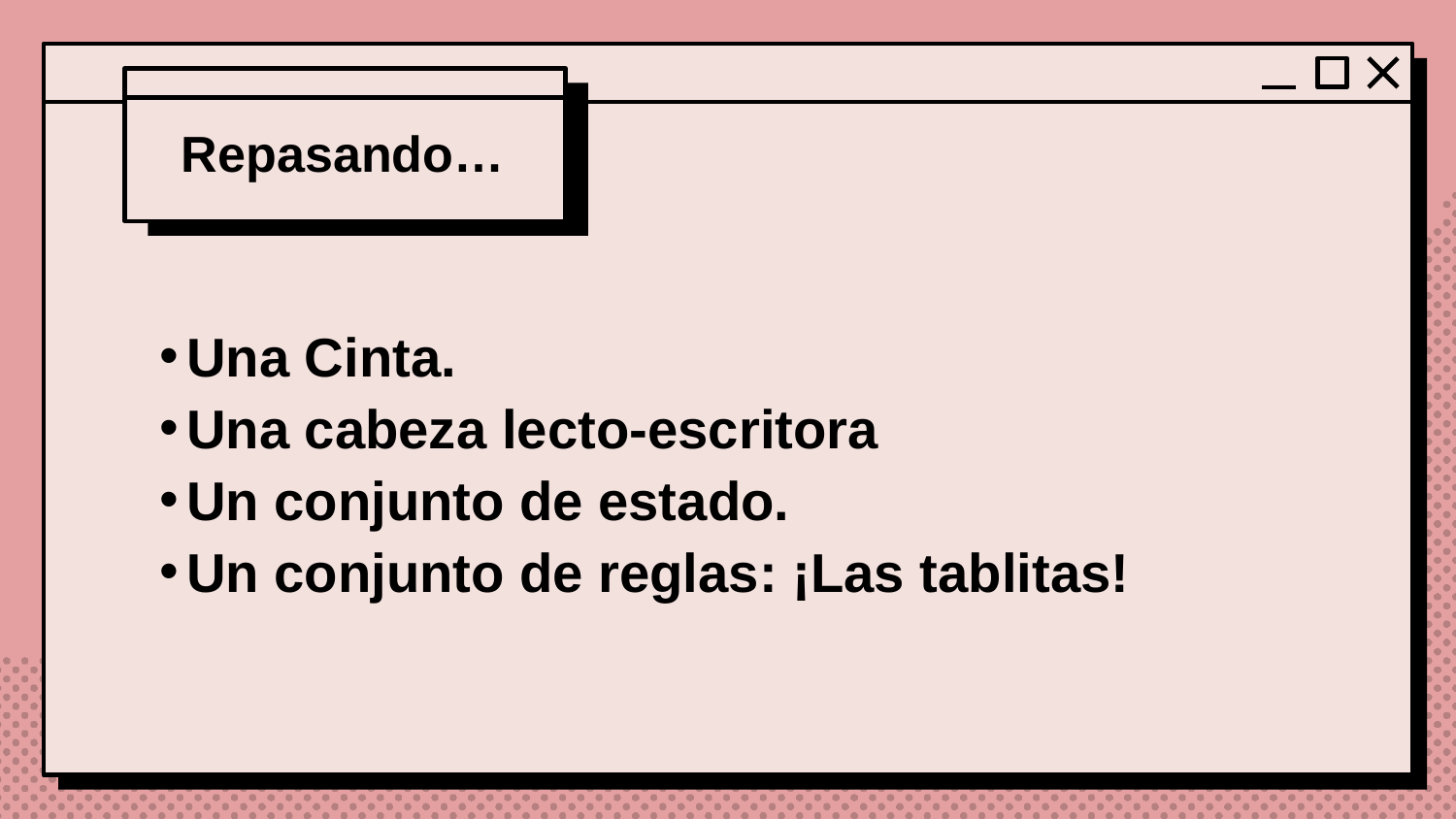

Repasando…
Una Cinta.
Una cabeza lecto-escritora
Un conjunto de estado.
Un conjunto de reglas: ¡Las tablitas!